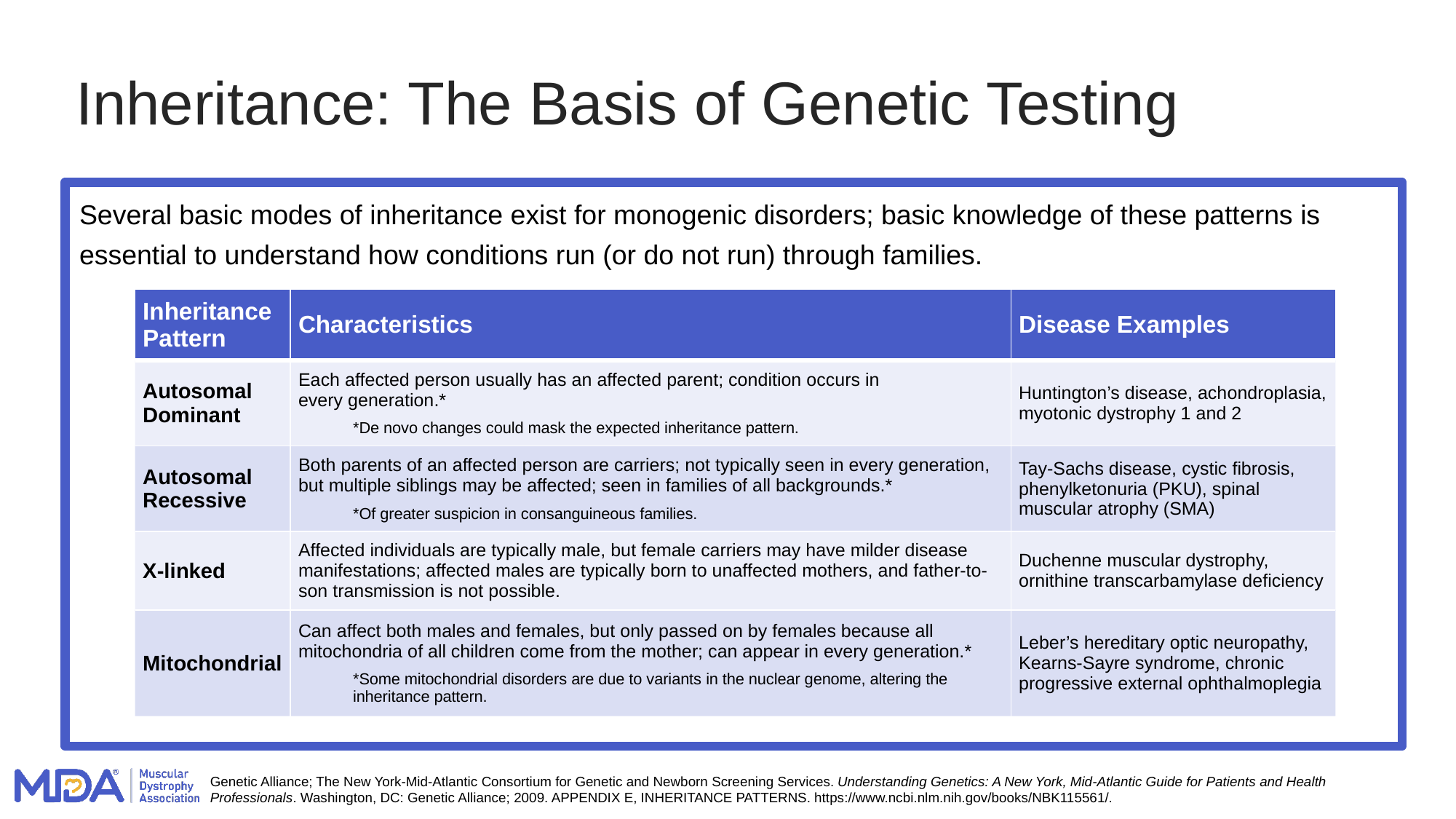

# Inheritance: The Basis of Genetic Testing
Several basic modes of inheritance exist for monogenic disorders; basic knowledge of these patterns is essential to understand how conditions run (or do not run) through families.

| Inheritance Pattern | Characteristics | Disease Examples |
| --- | --- | --- |
| Autosomal Dominant | Each affected person usually has an affected parent; condition occurs in every generation.\* \*De novo changes could mask the expected inheritance pattern. | Huntington’s disease, achondroplasia, myotonic dystrophy 1 and 2 |
| Autosomal Recessive | Both parents of an affected person are carriers; not typically seen in every generation, but multiple siblings may be affected; seen in families of all backgrounds.\* \*Of greater suspicion in consanguineous families. | Tay-Sachs disease, cystic fibrosis, phenylketonuria (PKU), spinal muscular atrophy (SMA) |
| X-linked | Affected individuals are typically male, but female carriers may have milder disease manifestations; affected males are typically born to unaffected mothers, and father-to-son transmission is not possible. | Duchenne muscular dystrophy, ornithine transcarbamylase deficiency |
| Mitochondrial | Can affect both males and females, but only passed on by females because all mitochondria of all children come from the mother; can appear in every generation.\* \*Some mitochondrial disorders are due to variants in the nuclear genome, altering the inheritance pattern. | Leber’s hereditary optic neuropathy, Kearns-Sayre syndrome, chronic progressive external ophthalmoplegia |
Genetic Alliance; The New York-Mid-Atlantic Consortium for Genetic and Newborn Screening Services. Understanding Genetics: A New York, Mid-Atlantic Guide for Patients and Health Professionals. Washington, DC: Genetic Alliance; 2009. APPENDIX E, INHERITANCE PATTERNS. https://www.ncbi.nlm.nih.gov/books/NBK115561/.